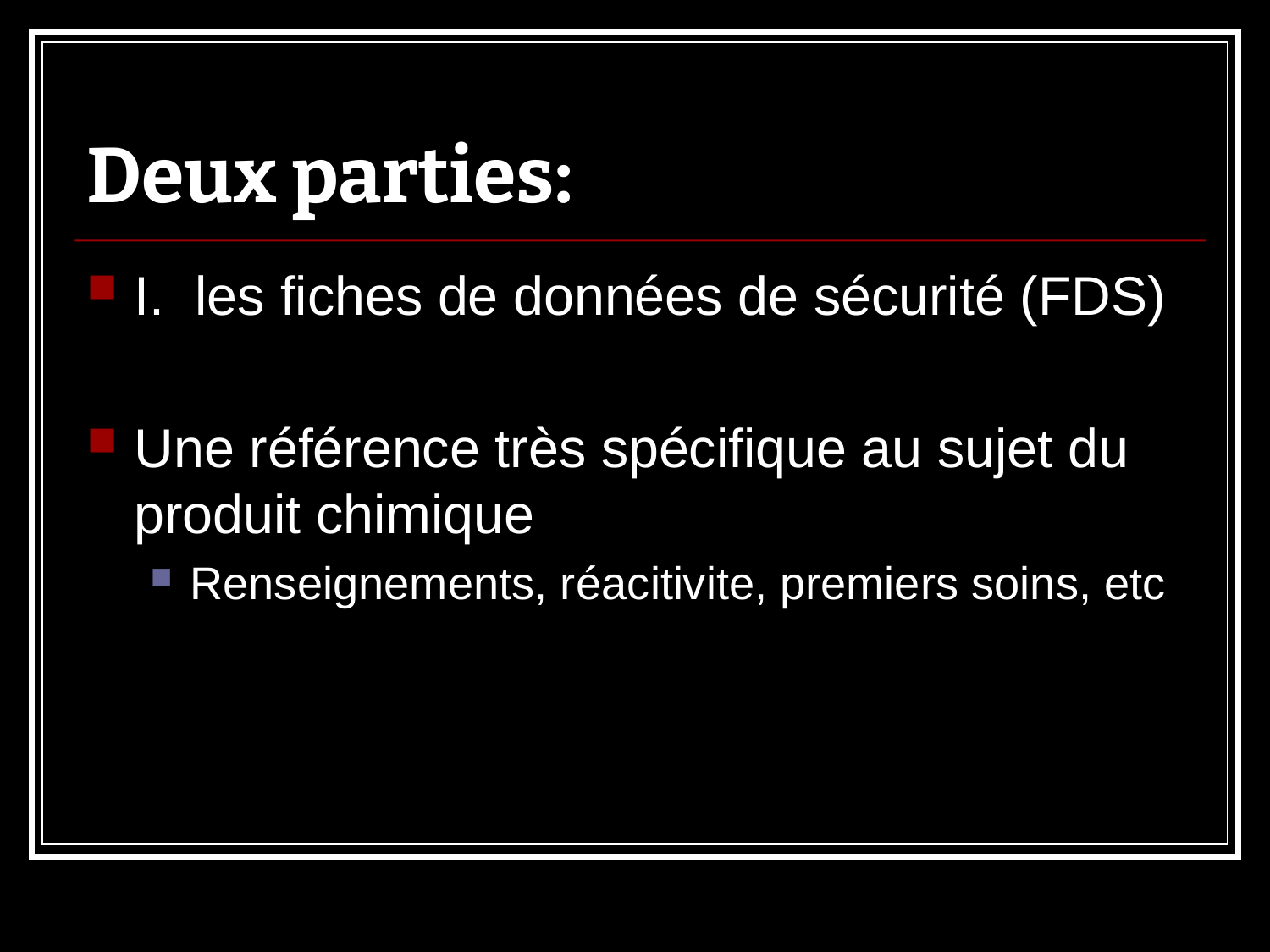

# Deux parties:
I.  les fiches de données de sécurité (FDS)

Une référence très spécifique au sujet du produit chimique
Renseignements, réacitivite, premiers soins, etc